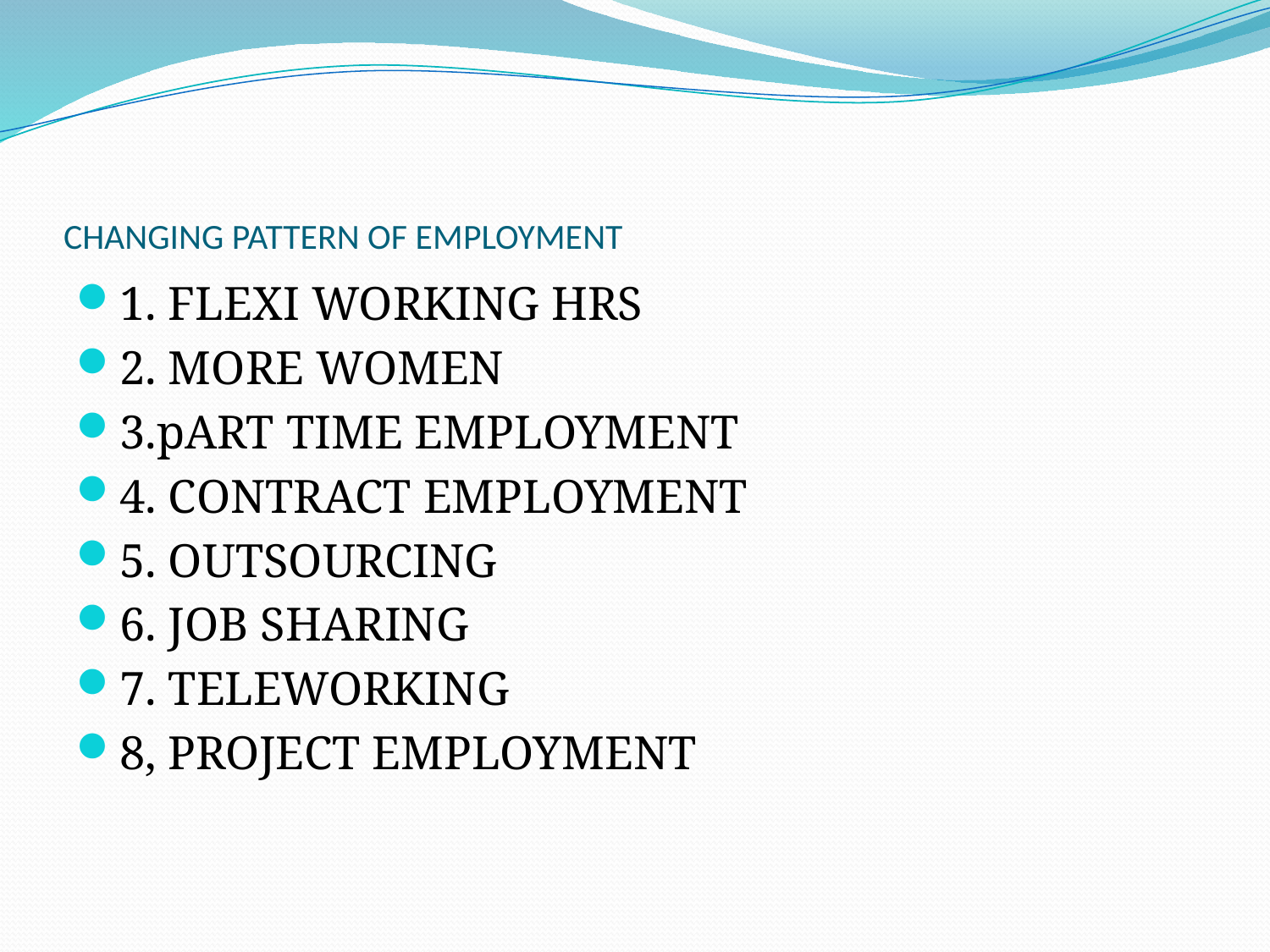

# CHANGING PATTERN OF EMPLOYMENT
1. FLEXI WORKING HRS
2. MORE WOMEN
3.pART TIME EMPLOYMENT
4. CONTRACT EMPLOYMENT
5. OUTSOURCING
6. JOB SHARING
7. TELEWORKING
8, PROJECT EMPLOYMENT